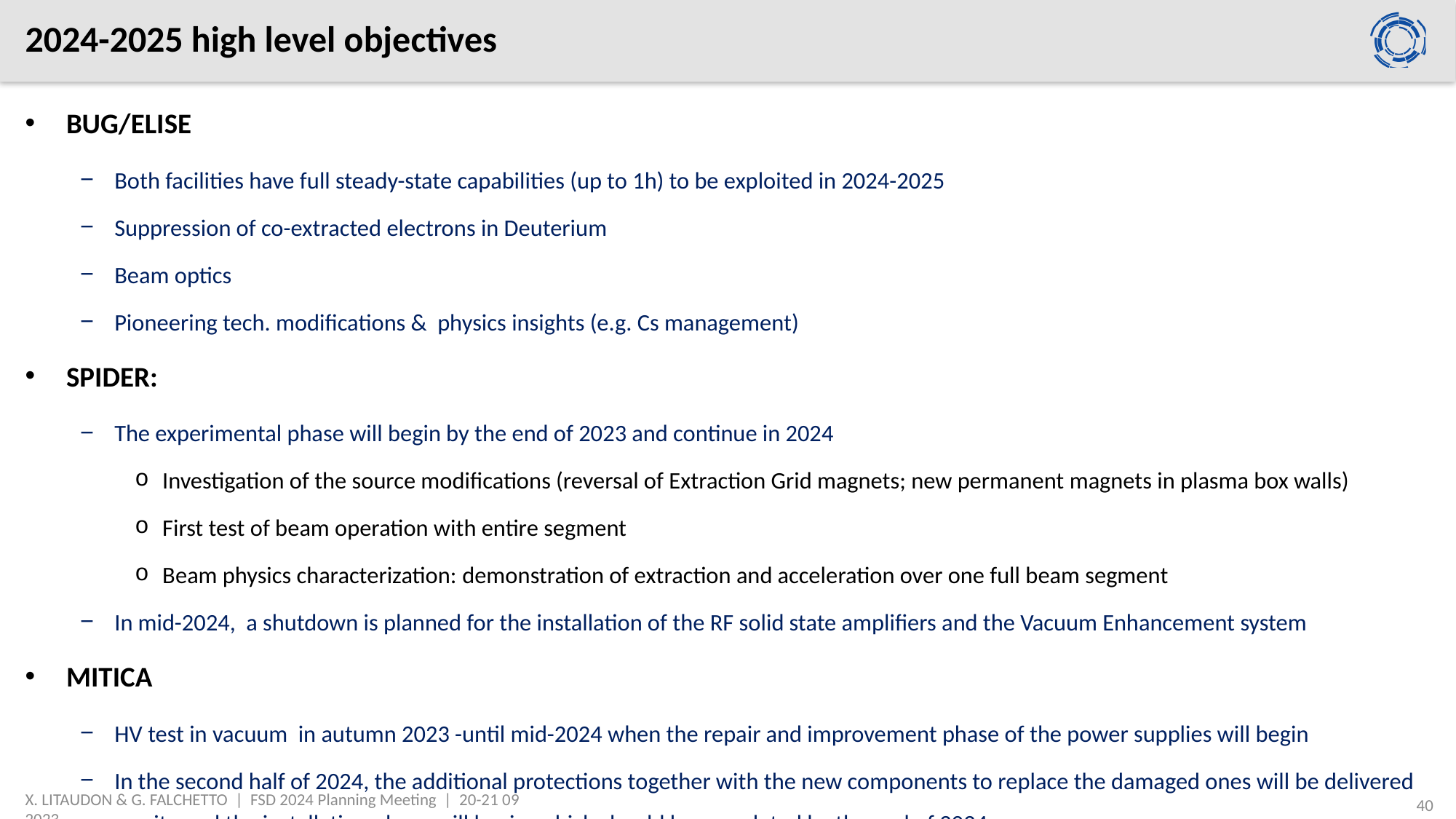

# 2024-2025 high level objectives
BUG/ELISE
Both facilities have full steady-state capabilities (up to 1h) to be exploited in 2024-2025
Suppression of co-extracted electrons in Deuterium
Beam optics
Pioneering tech. modifications &  physics insights (e.g. Cs management)
SPIDER:
The experimental phase will begin by the end of 2023 and continue in 2024
Investigation of the source modifications (reversal of Extraction Grid magnets; new permanent magnets in plasma box walls)
First test of beam operation with entire segment
Beam physics characterization: demonstration of extraction and acceleration over one full beam segment
In mid-2024,  a shutdown is planned for the installation of the RF solid state amplifiers and the Vacuum Enhancement system
MITICA
HV test in vacuum  in autumn 2023 -until mid-2024 when the repair and improvement phase of the power supplies will begin
In the second half of 2024, the additional protections together with the new components to replace the damaged ones will be delivered on site and the installation phase will begin, which should be completed by the end of 2024

X. LITAUDON & G. FALCHETTO  |  FSD 2024 Planning Meeting  |  20-21 09 2023
40